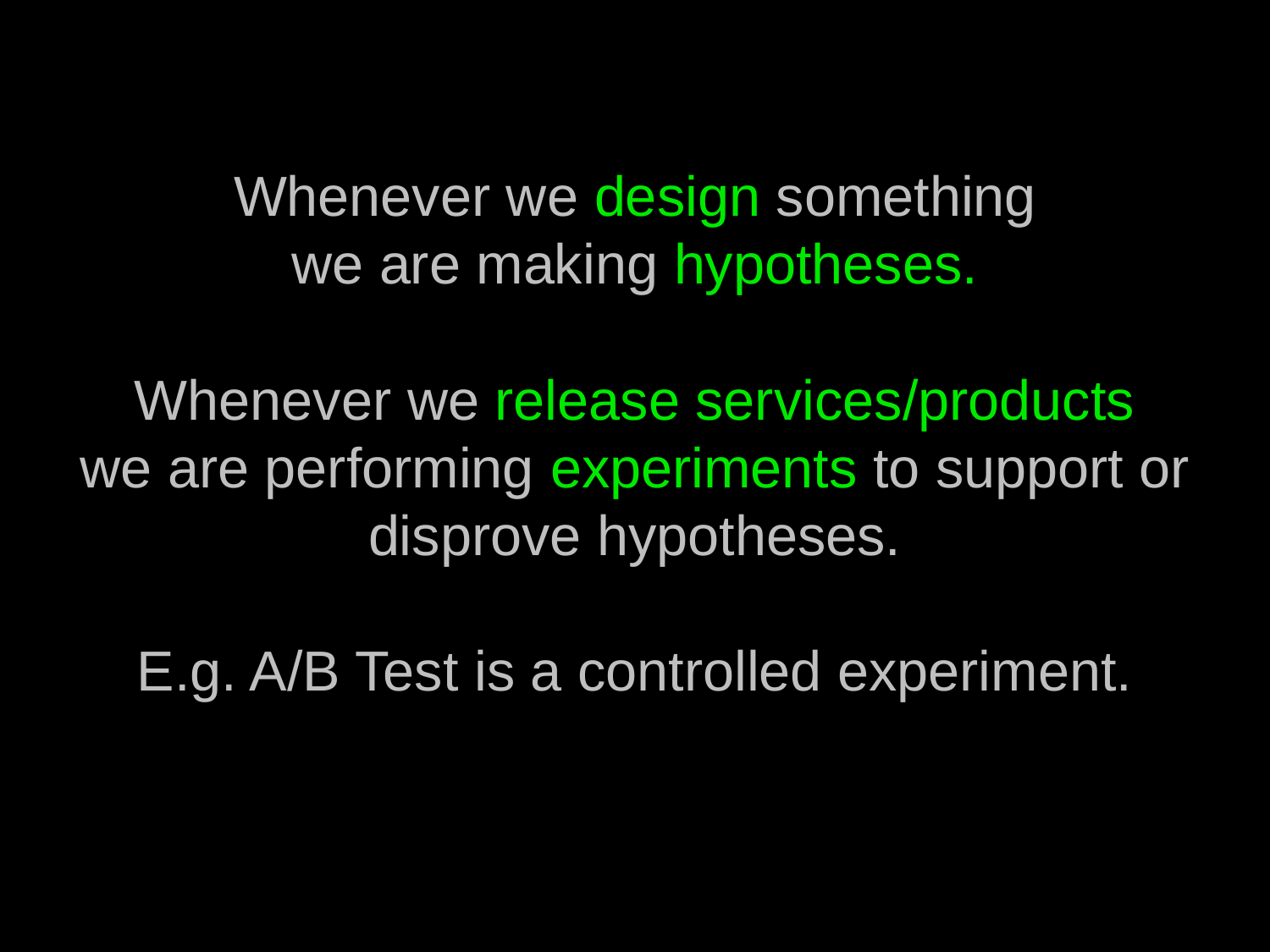

# Whenever we design something we are making hypotheses. Whenever we release services/products we are performing experiments to support or disprove hypotheses. E.g. A/B Test is a controlled experiment.